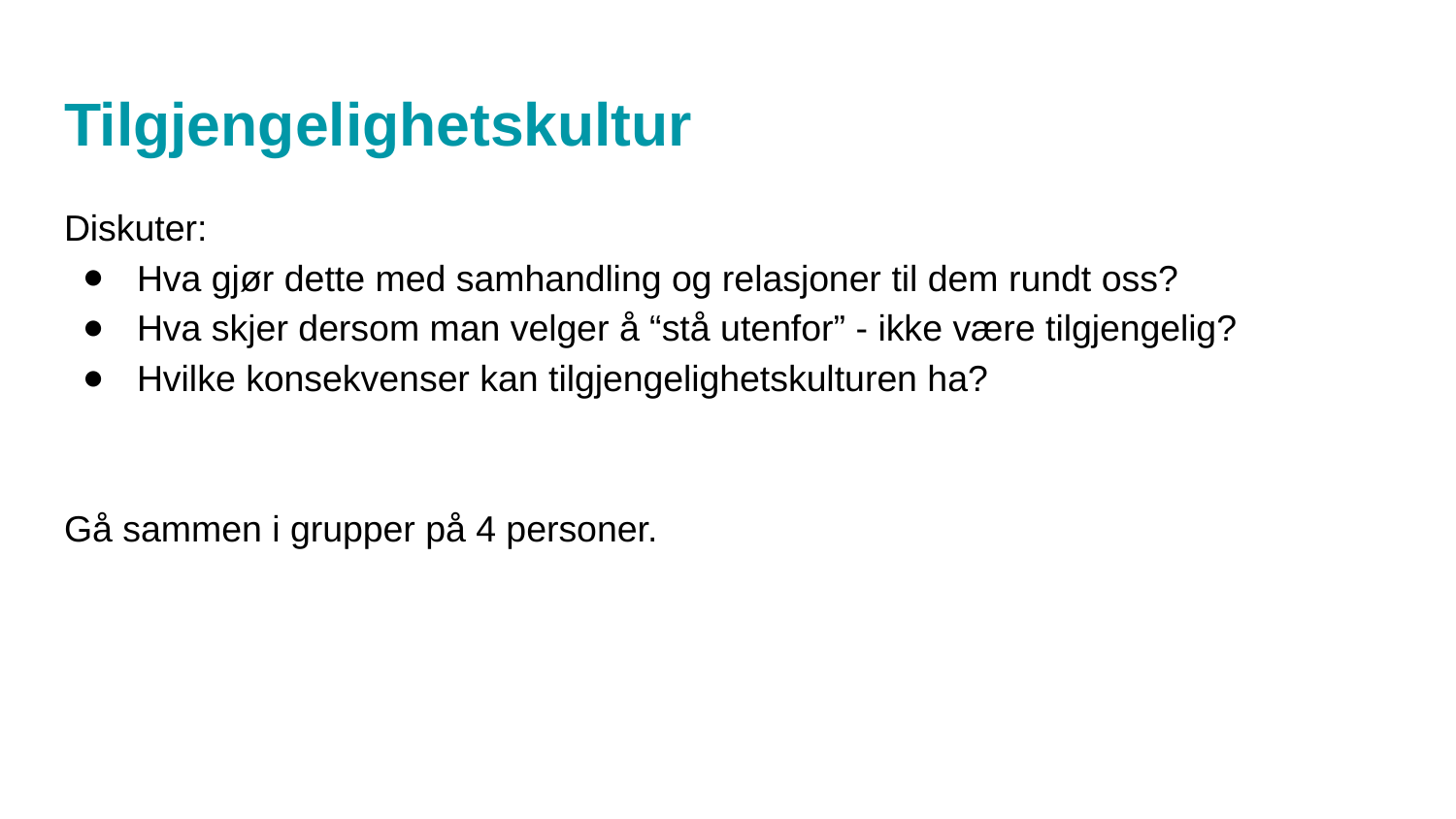

# Tilgjengelighetskultur
Diskuter:
Hva gjør dette med samhandling og relasjoner til dem rundt oss?
Hva skjer dersom man velger å “stå utenfor” - ikke være tilgjengelig?
Hvilke konsekvenser kan tilgjengelighetskulturen ha?

Gå sammen i grupper på 4 personer.